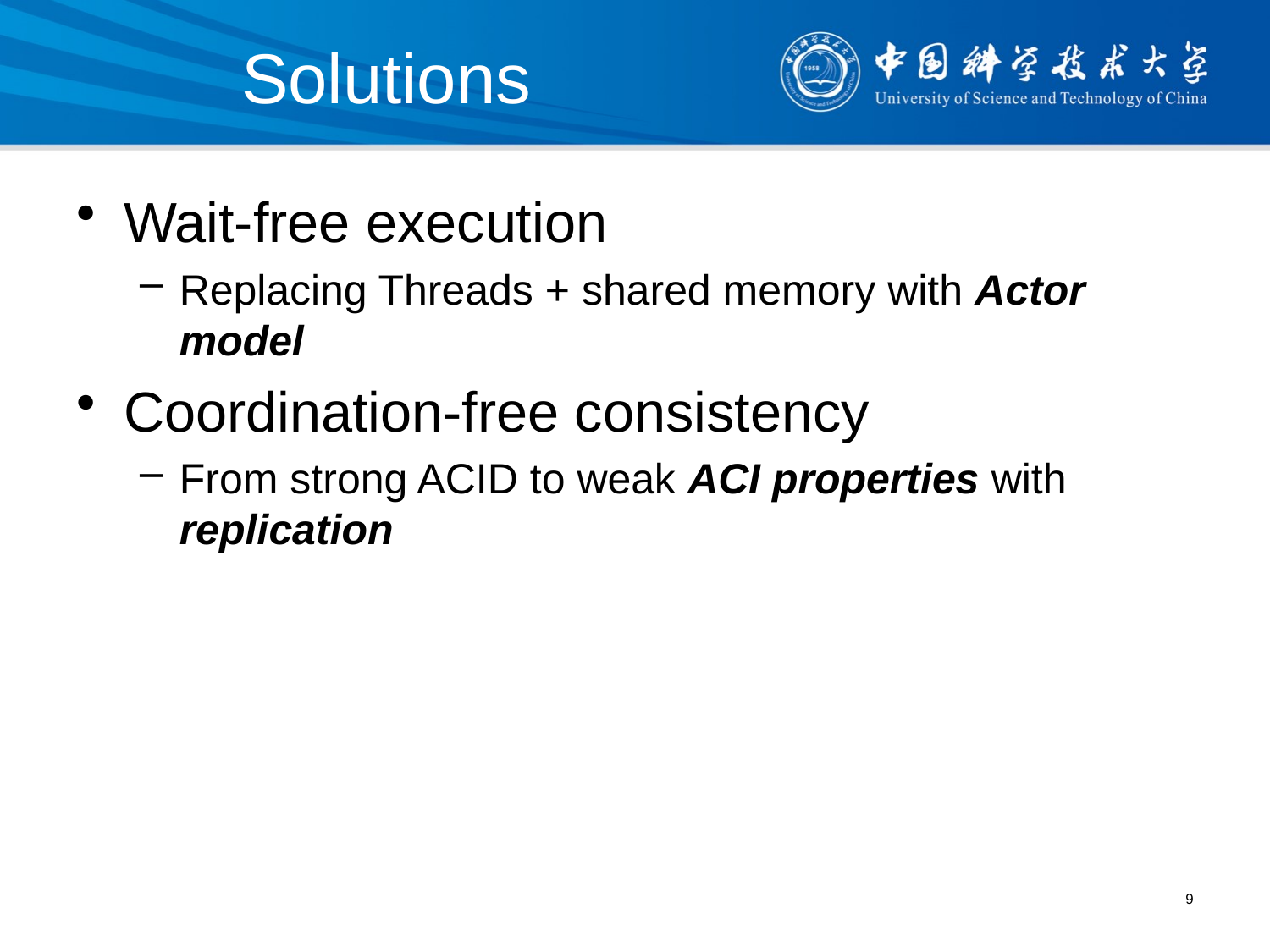

# Solutions
Wait-free execution
Replacing Threads + shared memory with Actor model
Coordination-free consistency
From strong ACID to weak ACI properties with replication
9